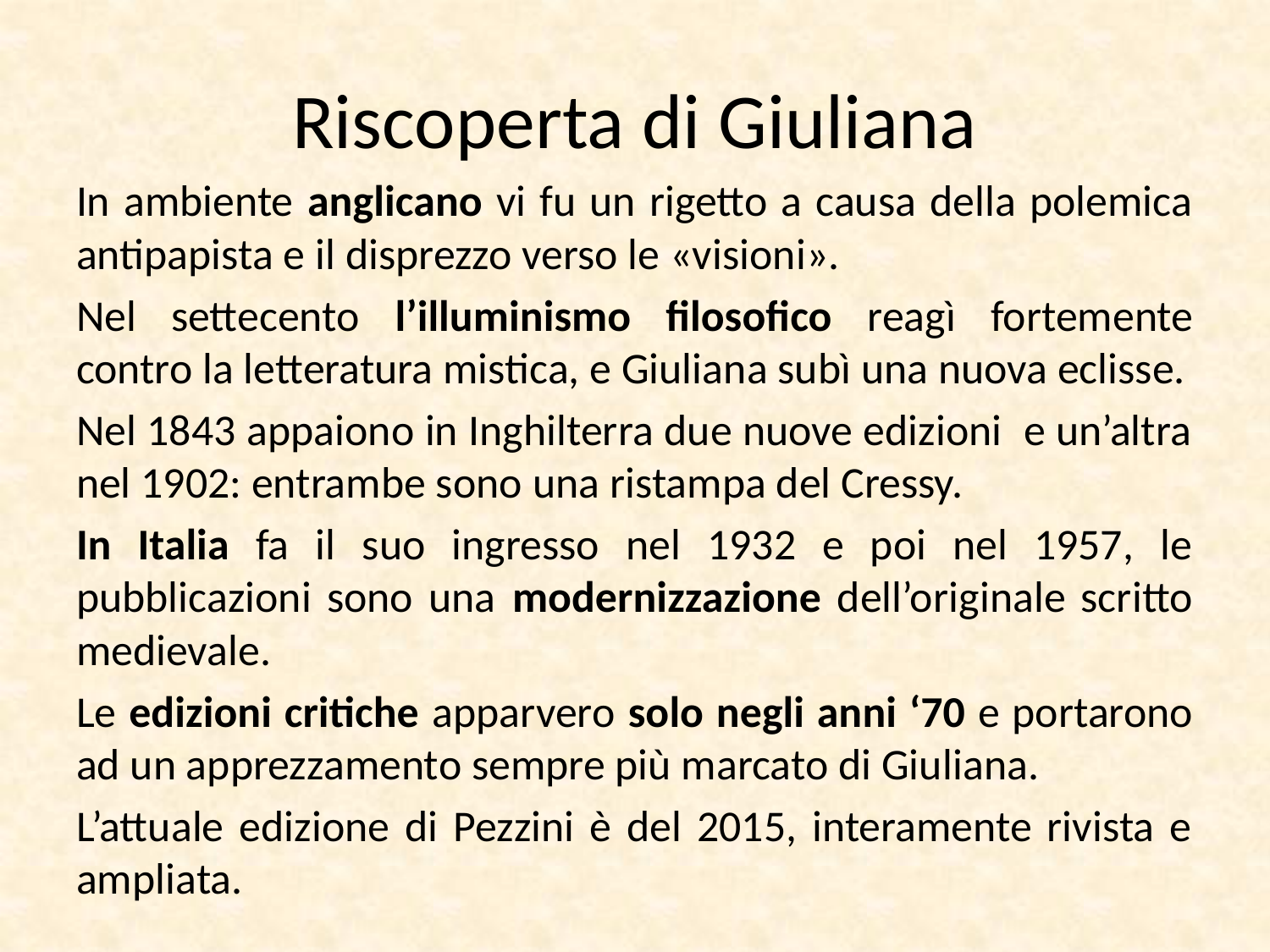

# Riscoperta di Giuliana
In ambiente anglicano vi fu un rigetto a causa della polemica antipapista e il disprezzo verso le «visioni».
Nel settecento l’illuminismo filosofico reagì fortemente contro la letteratura mistica, e Giuliana subì una nuova eclisse.
Nel 1843 appaiono in Inghilterra due nuove edizioni  e un’altra nel 1902: entrambe sono una ristampa del Cressy.
In Italia fa il suo ingresso nel 1932 e poi nel 1957, le pubblicazioni sono una modernizzazione dell’originale scritto medievale.
Le edizioni critiche apparvero solo negli anni ‘70 e portarono ad un apprezzamento sempre più marcato di Giuliana.
L’attuale edizione di Pezzini è del 2015, interamente rivista e ampliata.